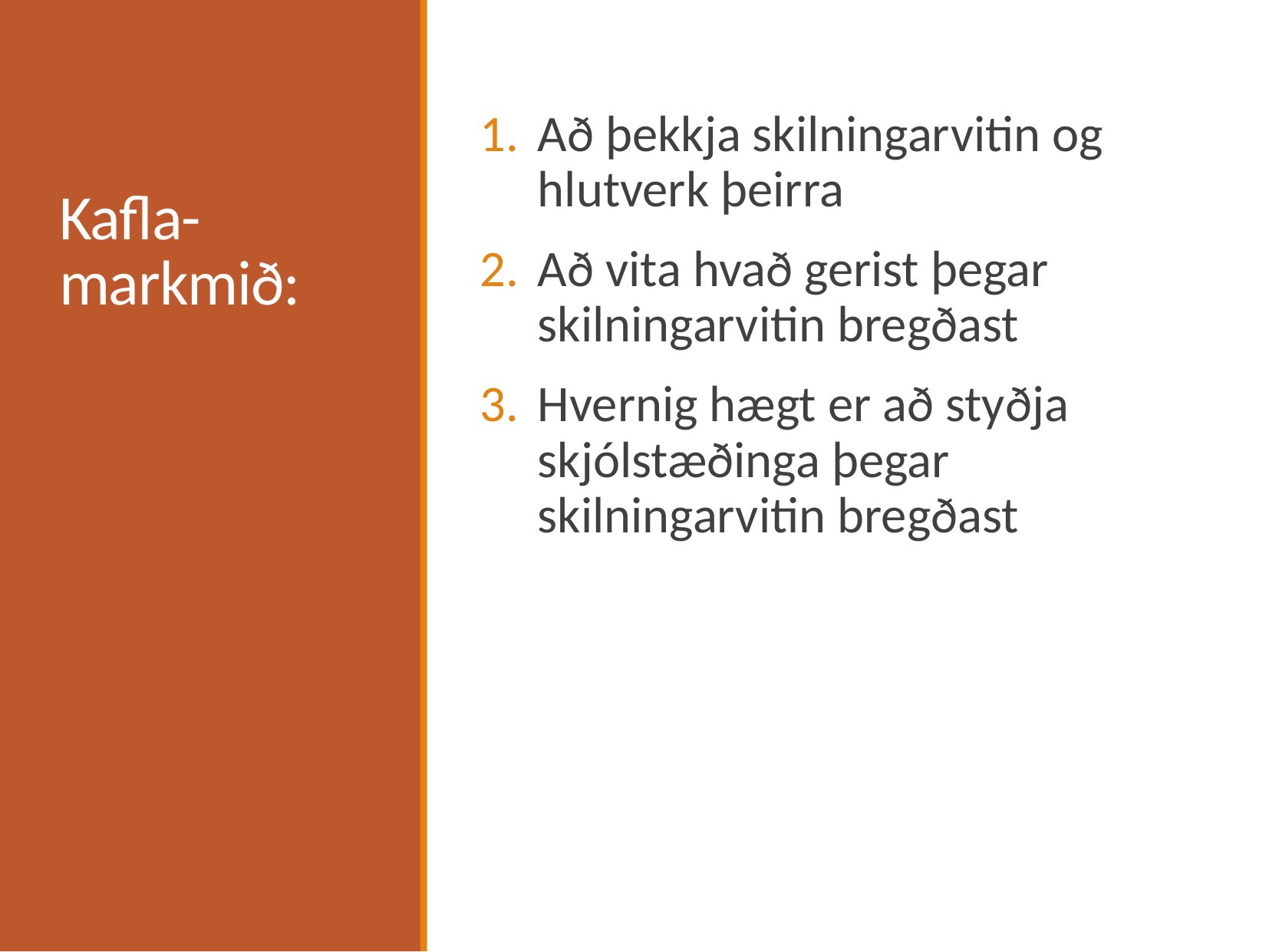

# Kafla-markmið:
Að þekkja skilningarvitin og hlutverk þeirra
Að vita hvað gerist þegar skilningarvitin bregðast
Hvernig hægt er að styðja skjólstæðinga þegar skilningarvitin bregðast